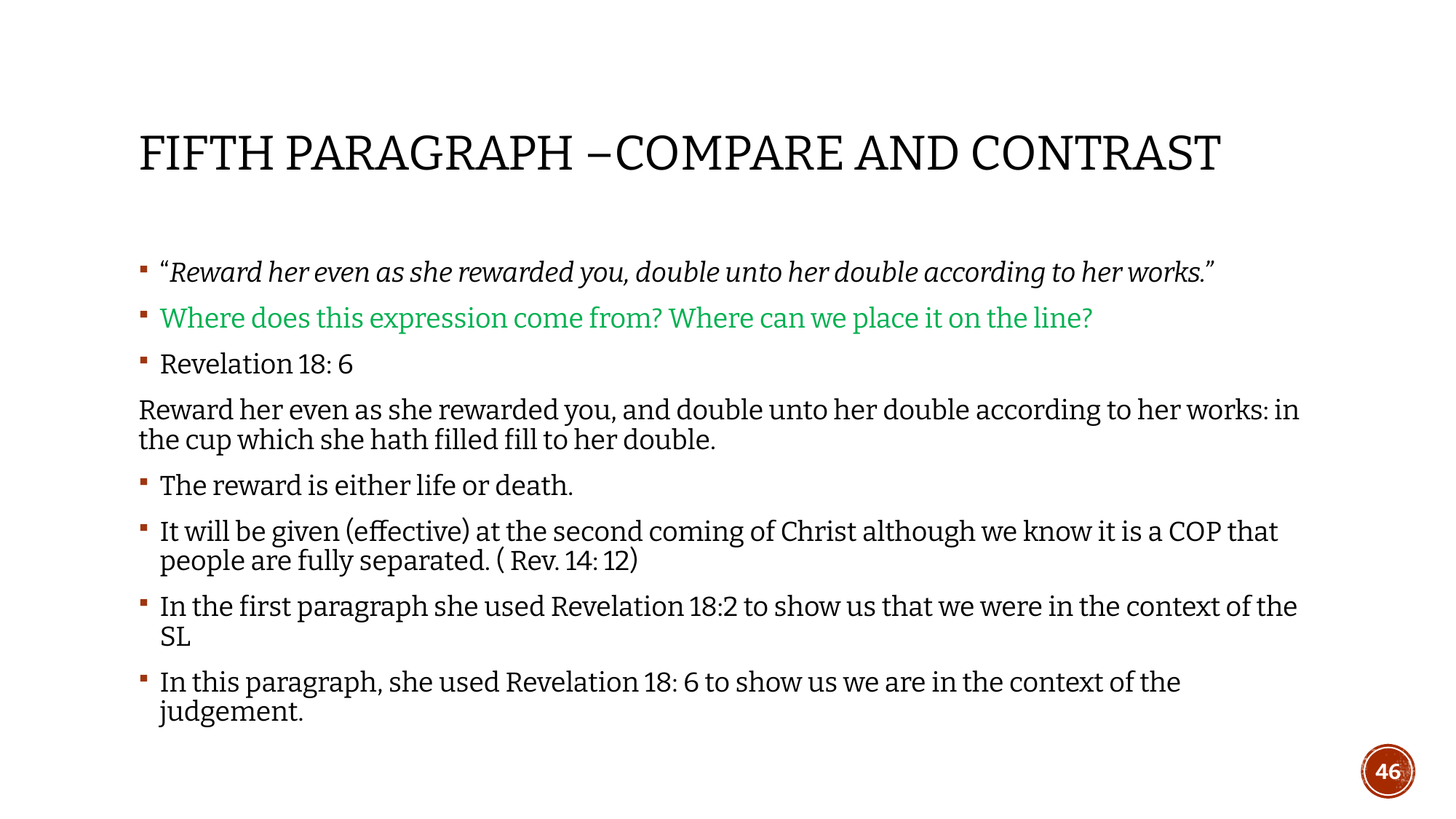

# fifth paragraph –compare and contrast
“Reward her even as she rewarded you, double unto her double according to her works.”
Where does this expression come from? Where can we place it on the line?
Revelation 18: 6
Reward her even as she rewarded you, and double unto her double according to her works: in the cup which she hath filled fill to her double.
The reward is either life or death.
It will be given (effective) at the second coming of Christ although we know it is a COP that people are fully separated. ( Rev. 14: 12)
In the first paragraph she used Revelation 18:2 to show us that we were in the context of the SL
In this paragraph, she used Revelation 18: 6 to show us we are in the context of the judgement.

46